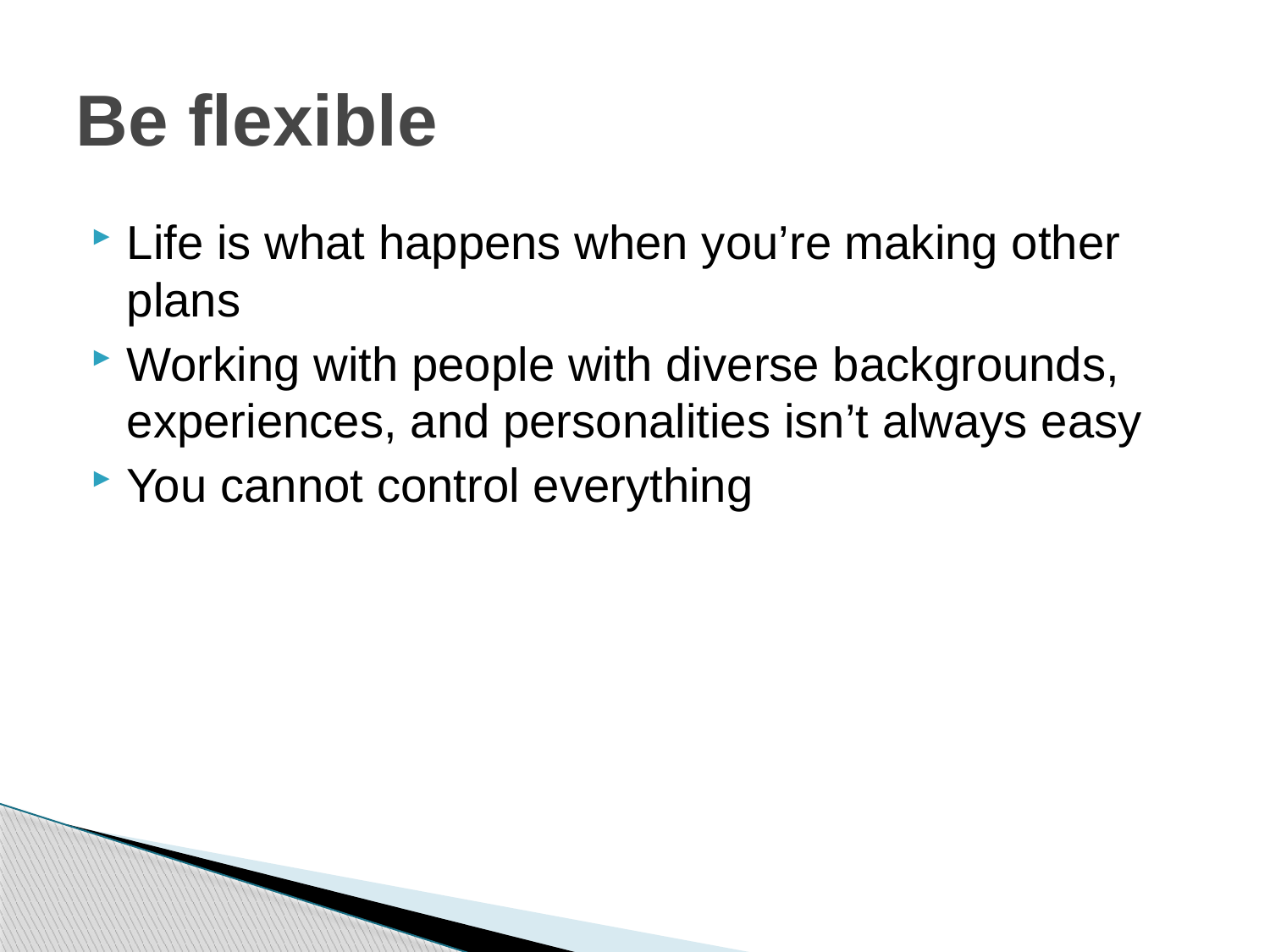

# Be flexible
Life is what happens when you’re making other plans
Working with people with diverse backgrounds, experiences, and personalities isn’t always easy
You cannot control everything